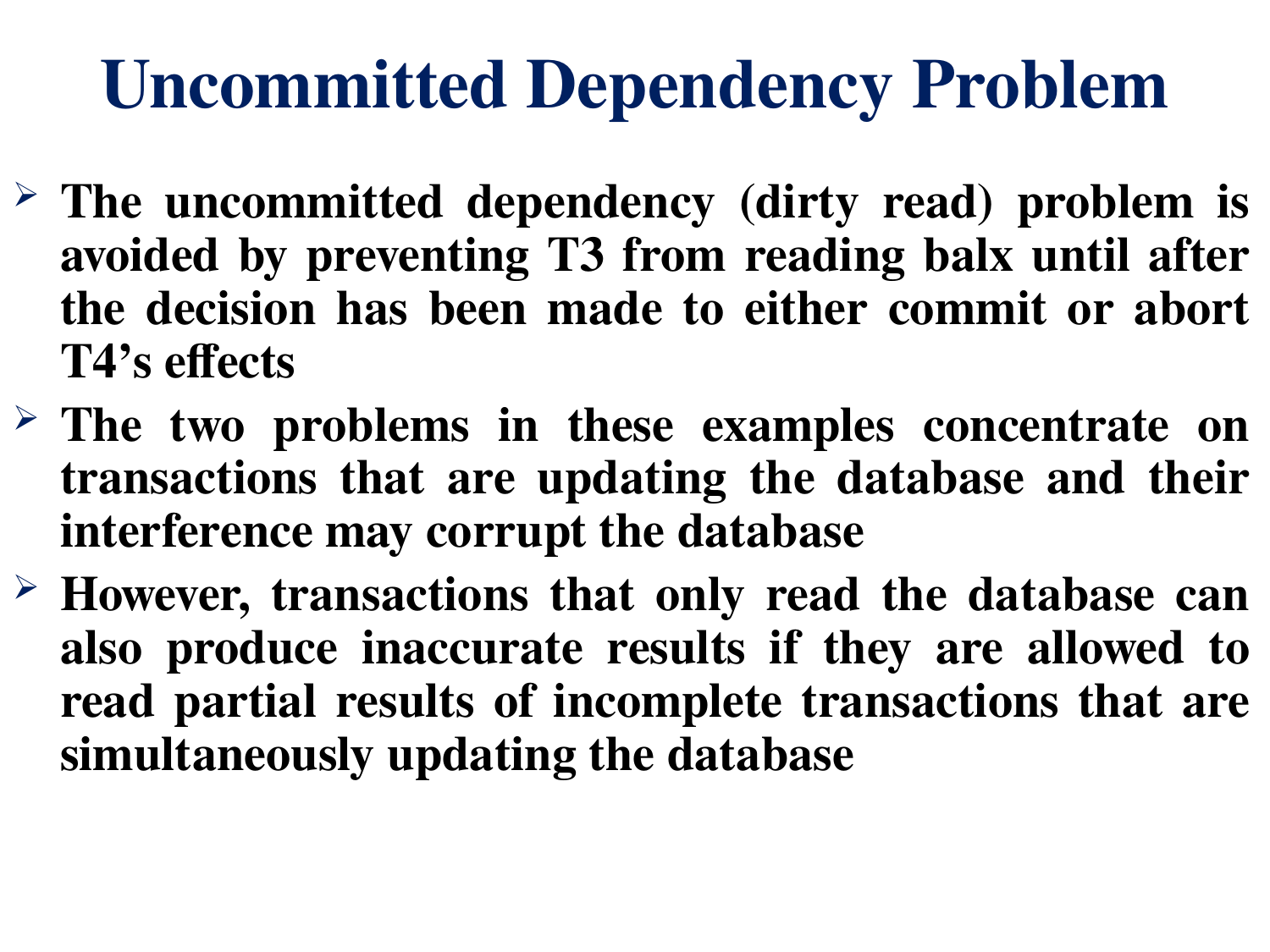

# Uncommitted Dependency Problem
The uncommitted dependency (dirty read) problem is avoided by preventing T3 from reading balx until after the decision has been made to either commit or abort T4’s effects
The two problems in these examples concentrate on transactions that are updating the database and their interference may corrupt the database
However, transactions that only read the database can also produce inaccurate results if they are allowed to read partial results of incomplete transactions that are simultaneously updating the database